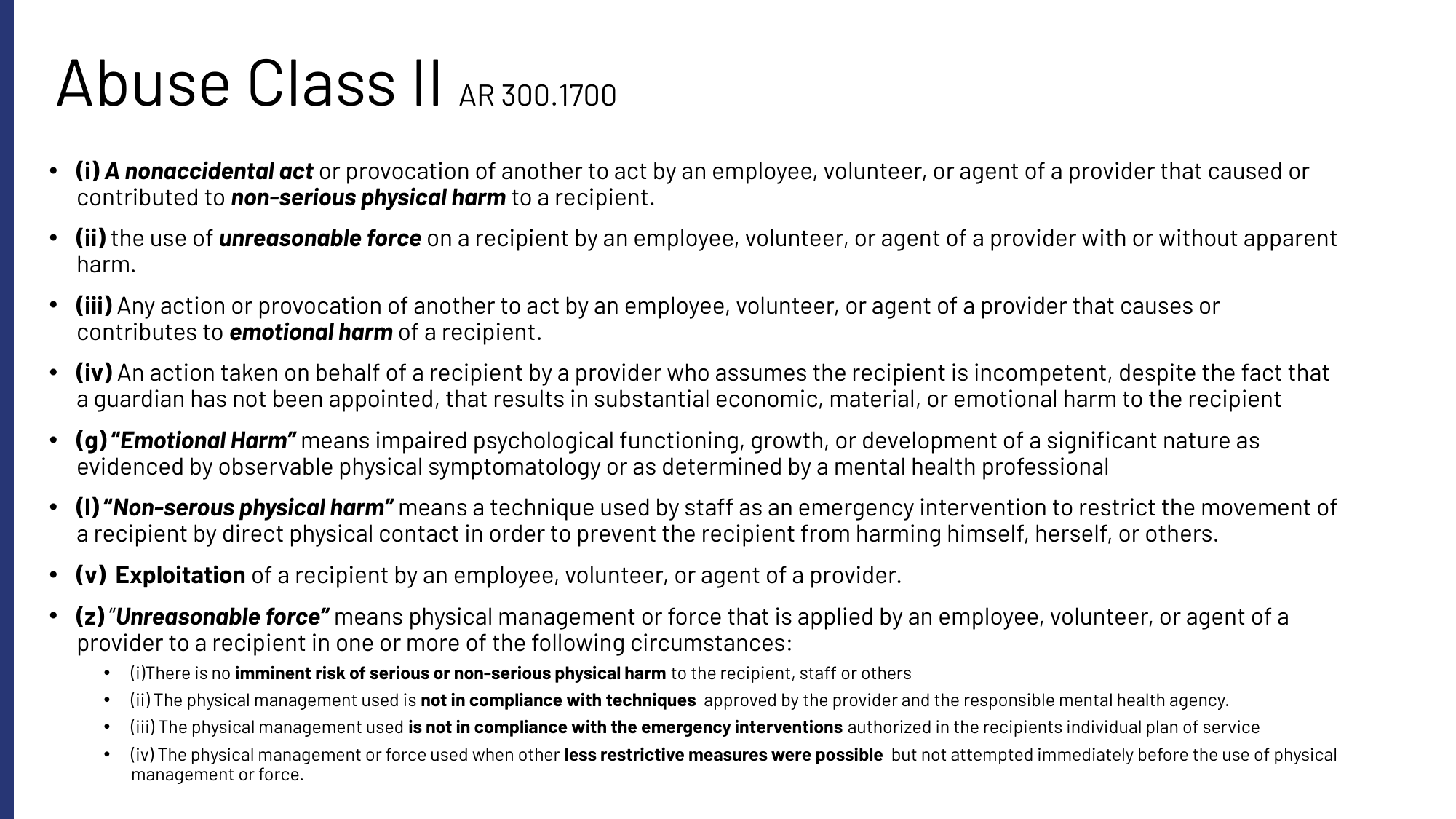

# Abuse Class II AR 300.1700
(i) A nonaccidental act or provocation of another to act by an employee, volunteer, or agent of a provider that caused or contributed to non-serious physical harm to a recipient.
(ii) the use of unreasonable force on a recipient by an employee, volunteer, or agent of a provider with or without apparent harm.
(iii) Any action or provocation of another to act by an employee, volunteer, or agent of a provider that causes or contributes to emotional harm of a recipient.
(iv) An action taken on behalf of a recipient by a provider who assumes the recipient is incompetent, despite the fact that a guardian has not been appointed, that results in substantial economic, material, or emotional harm to the recipient
(g) “Emotional Harm” means impaired psychological functioning, growth, or development of a significant nature as evidenced by observable physical symptomatology or as determined by a mental health professional
(l) “Non-serous physical harm” means a technique used by staff as an emergency intervention to restrict the movement of a recipient by direct physical contact in order to prevent the recipient from harming himself, herself, or others.
(v)  Exploitation of a recipient by an employee, volunteer, or agent of a provider.
(z) “Unreasonable force” means physical management or force that is applied by an employee, volunteer, or agent of a provider to a recipient in one or more of the following circumstances:
(i)There is no imminent risk of serious or non-serious physical harm to the recipient, staff or others
(ii) The physical management used is not in compliance with techniques  approved by the provider and the responsible mental health agency.
(iii) The physical management used is not in compliance with the emergency interventions authorized in the recipients individual plan of service
(iv) The physical management or force used when other less restrictive measures were possible  but not attempted immediately before the use of physical management or force.